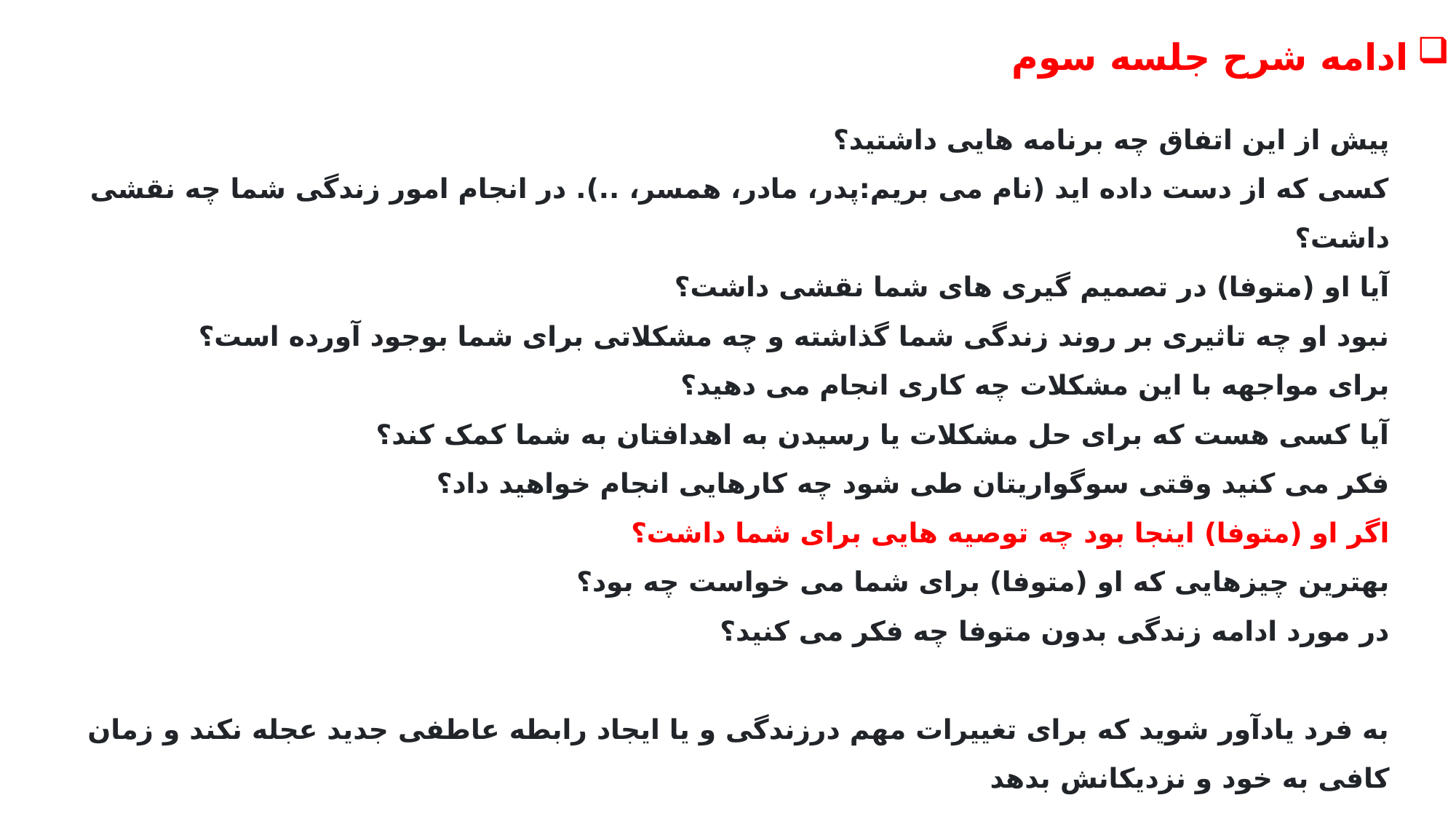

ادامه شرح جلسه سوم
پیش از این اتفاق چه برنامه هایی داشتید؟
کسی که از دست داده اید (نام می بریم:پدر، مادر، همسر، ..). در انجام امور زندگی شما چه نقشی داشت؟
آیا او (متوفا) در تصمیم گیری های شما نقشی داشت؟
نبود او چه تاثیری بر روند زندگی شما گذاشته و چه مشکلاتی برای شما بوجود آورده است؟
برای مواجهه با این مشکلات چه کاری انجام می دهید؟
آیا کسی هست که برای حل مشکلات یا رسیدن به اهدافتان به شما کمک کند؟
فکر می کنید وقتی سوگواریتان طی شود چه کارهایی انجام خواهید داد؟
اگر او (متوفا) اینجا بود چه توصیه هایی برای شما داشت؟
بهترین چیزهایی که او (متوفا) برای شما می خواست چه بود؟
در مورد ادامه زندگی بدون متوفا چه فکر می کنید؟

به فرد یادآور شوید که برای تغییرات مهم درزندگی و یا ایجاد رابطه عاطفی جدید عجله نکند و زمان کافی به خود و نزدیکانش بدهد